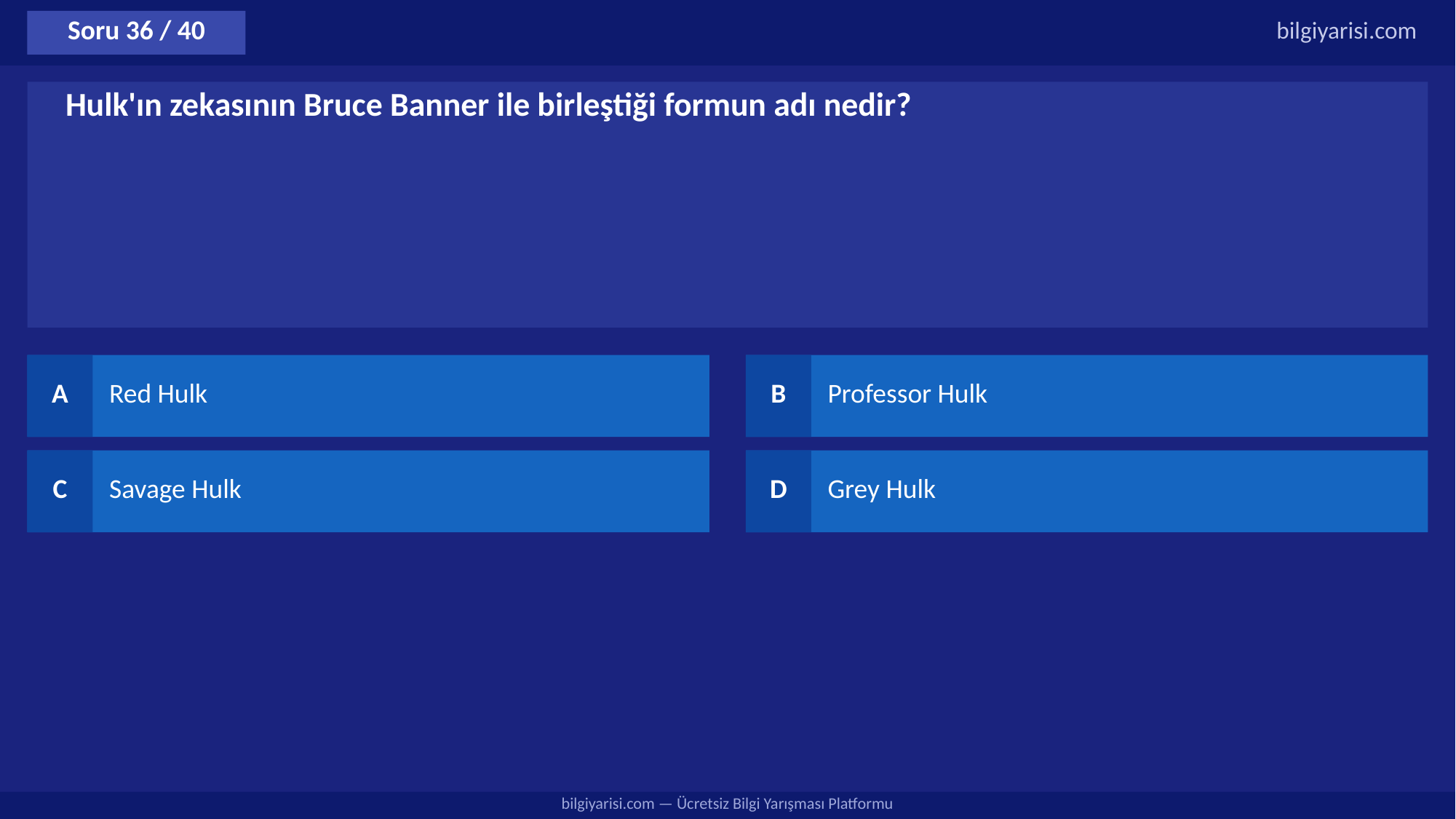

Soru 36 / 40
bilgiyarisi.com

Hulk'ın zekasının Bruce Banner ile birleştiği formun adı nedir?

A
Red Hulk

B
Professor Hulk

C
Savage Hulk

D
Grey Hulk
bilgiyarisi.com — Ücretsiz Bilgi Yarışması Platformu